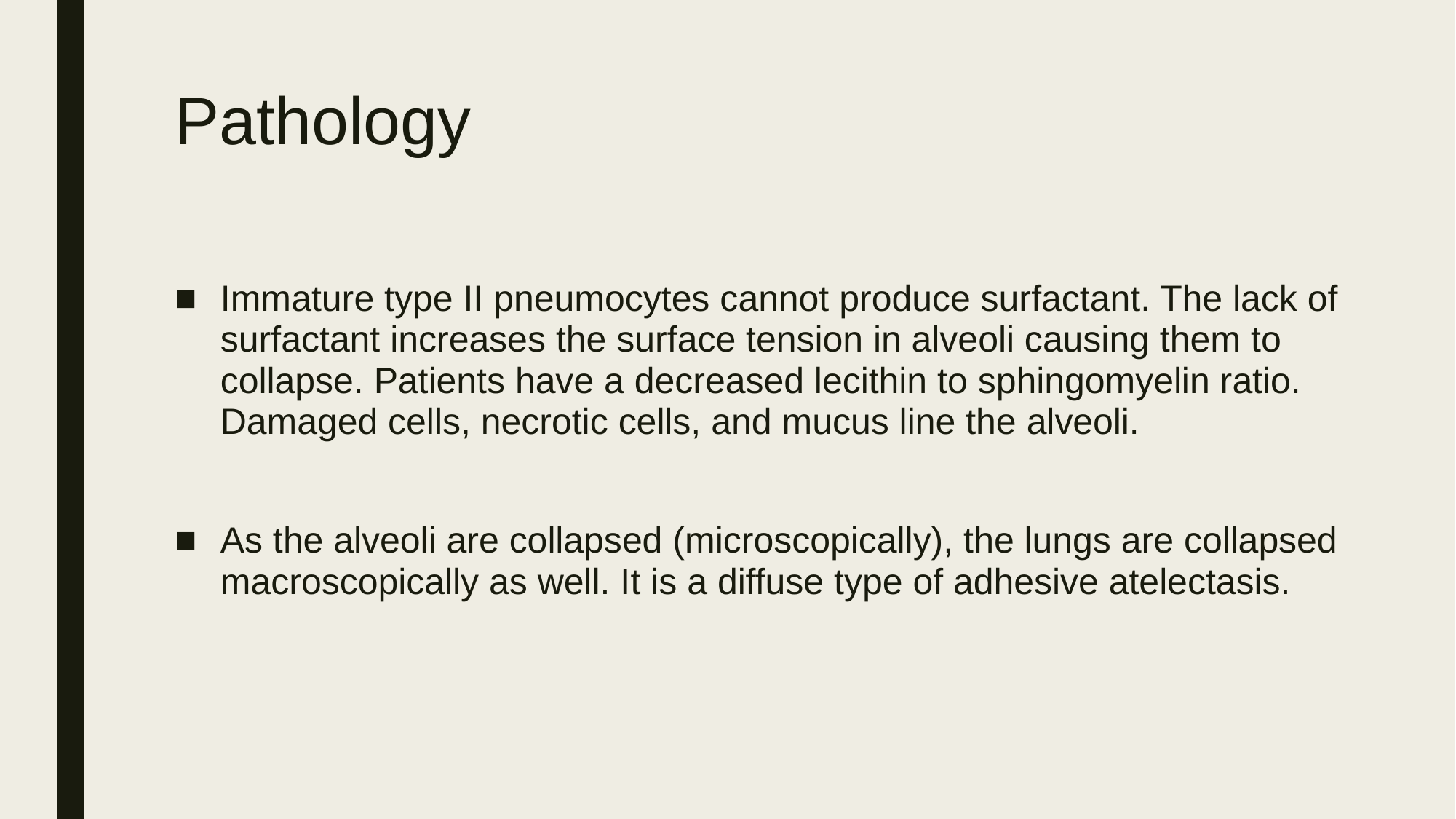

# Pathology
Immature type II pneumocytes cannot produce surfactant. The lack of surfactant increases the surface tension in alveoli causing them to collapse. Patients have a decreased lecithin to sphingomyelin ratio. Damaged cells, necrotic cells, and mucus line the alveoli.

As the alveoli are collapsed (microscopically), the lungs are collapsed macroscopically as well. It is a diffuse type of adhesive atelectasis.